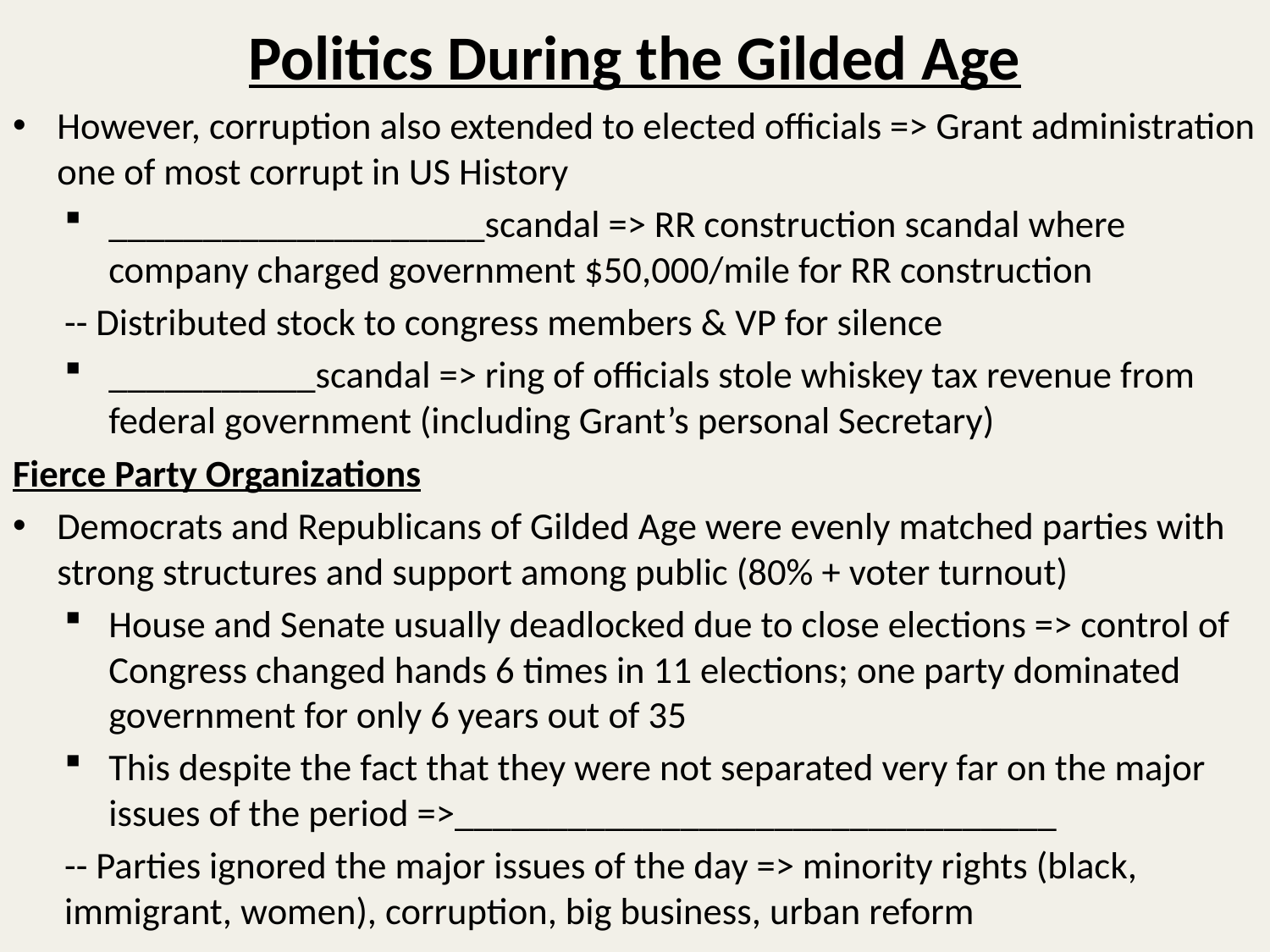

# Politics During the Gilded Age
However, corruption also extended to elected officials => Grant administration one of most corrupt in US History
____________________scandal => RR construction scandal where company charged government $50,000/mile for RR construction
	-- Distributed stock to congress members & VP for silence
___________scandal => ring of officials stole whiskey tax revenue from federal government (including Grant’s personal Secretary)
Fierce Party Organizations
Democrats and Republicans of Gilded Age were evenly matched parties with strong structures and support among public (80% + voter turnout)
House and Senate usually deadlocked due to close elections => control of Congress changed hands 6 times in 11 elections; one party dominated government for only 6 years out of 35
This despite the fact that they were not separated very far on the major issues of the period =>________________________________
	-- Parties ignored the major issues of the day => minority rights (black, immigrant, women), corruption, big business, urban reform